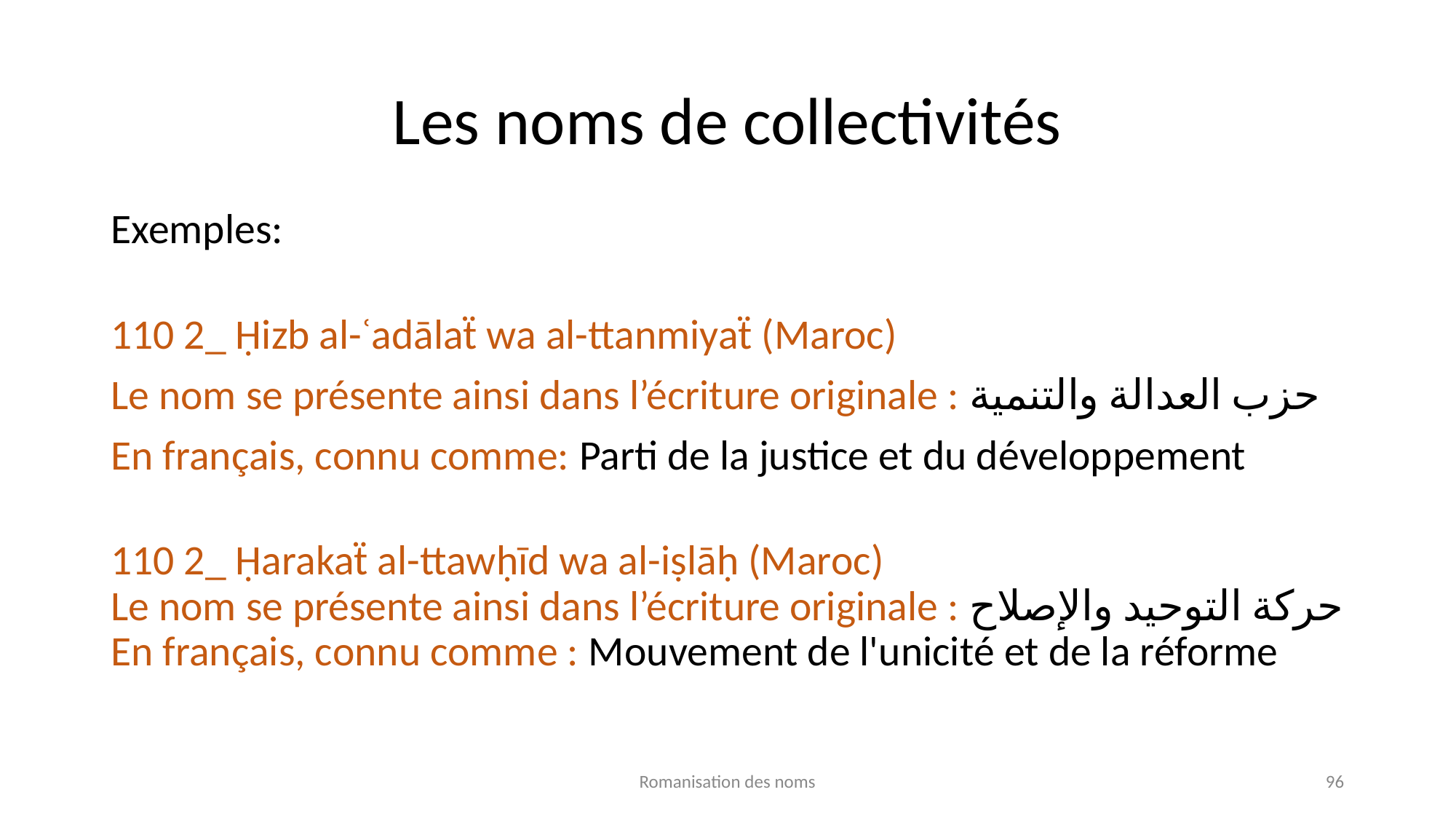

# Les noms de collectivités
Exemples:

110 2_ Ḥizb al-ʿadālaẗ wa al-ttanmiyaẗ (Maroc)
Le nom se présente ainsi dans l’écriture originale : حزب العدالة والتنمية
En français, connu comme: Parti de la justice et du développement

110 2_ Ḥarakaẗ al-ttawḥīd wa al-iṣlāḥ (Maroc)
Le nom se présente ainsi dans l’écriture originale : حركة التوحيد والإصلاح
En français, connu comme : Mouvement de l'unicité et de la réforme
Romanisation des noms
96